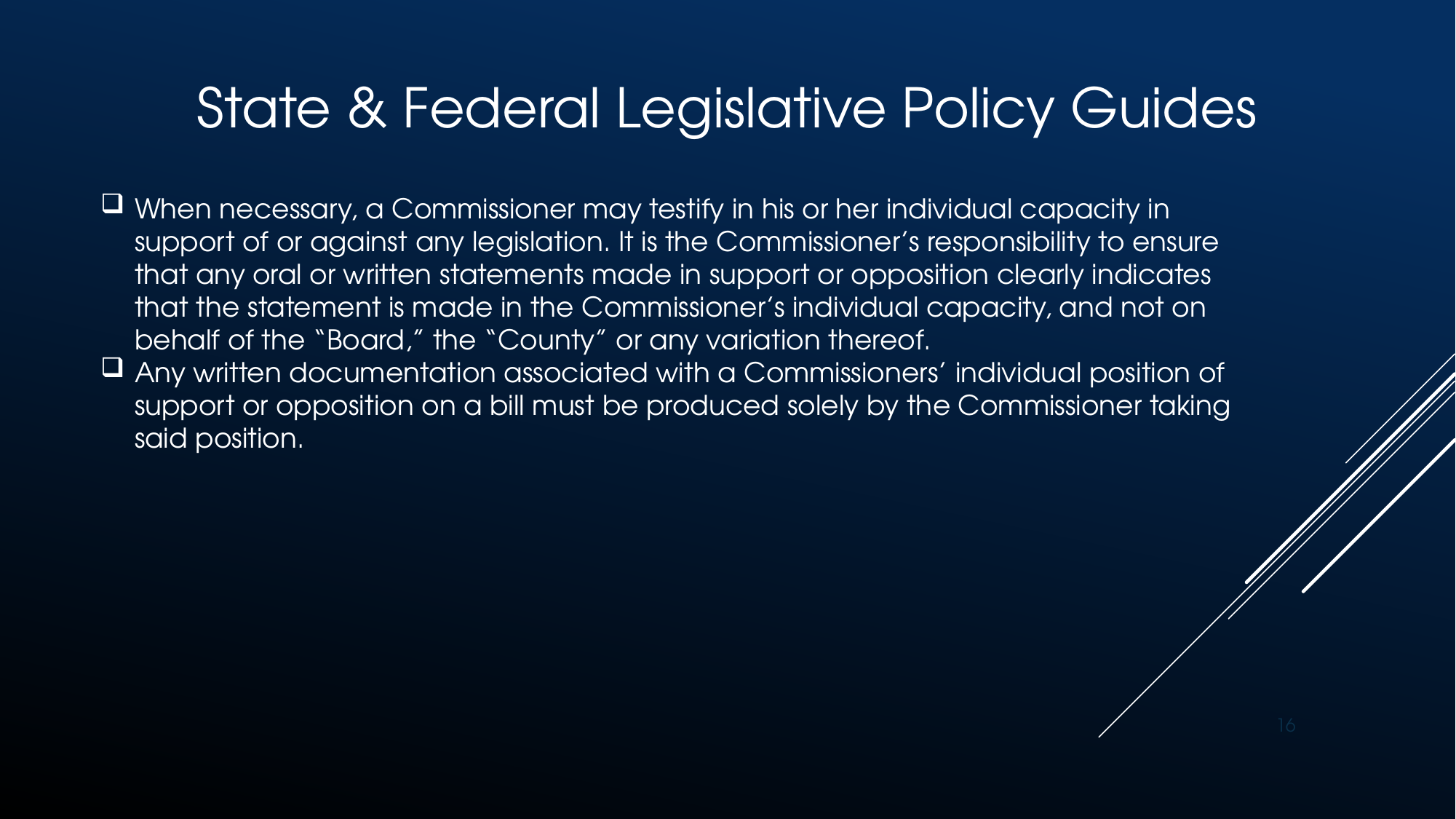

State & Federal Legislative Policy Guides

When necessary, a Commissioner may testify in his or her individual capacity in support of or against any legislation. It is the Commissioner’s responsibility to ensure that any oral or written statements made in support or opposition clearly indicates that the statement is made in the Commissioner’s individual capacity, and not on behalf of the “Board,” the “County” or any variation thereof.
Any written documentation associated with a Commissioners’ individual position of support or opposition on a bill must be produced solely by the Commissioner taking said position.

16